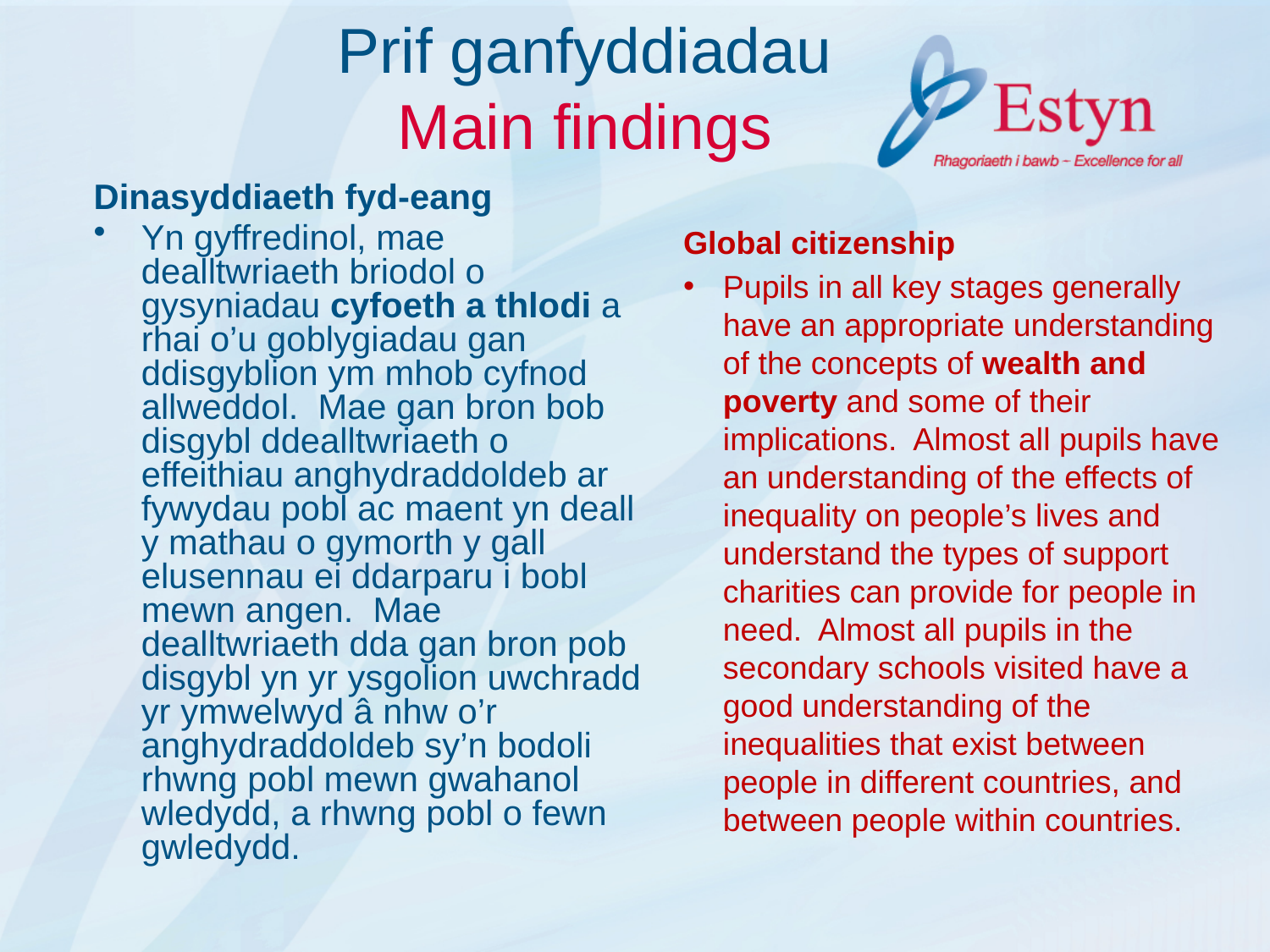

# Prif ganfyddiadau Main findings
Dinasyddiaeth fyd-eang
Yn gyffredinol, mae dealltwriaeth briodol o gysyniadau cyfoeth a thlodi a rhai o’u goblygiadau gan ddisgyblion ym mhob cyfnod allweddol.  Mae gan bron bob disgybl ddealltwriaeth o effeithiau anghydraddoldeb ar fywydau pobl ac maent yn deall y mathau o gymorth y gall elusennau ei ddarparu i bobl mewn angen.  Mae dealltwriaeth dda gan bron pob disgybl yn yr ysgolion uwchradd yr ymwelwyd â nhw o’r anghydraddoldeb sy’n bodoli rhwng pobl mewn gwahanol wledydd, a rhwng pobl o fewn gwledydd.

Global citizenship
Pupils in all key stages generally have an appropriate understanding of the concepts of wealth and poverty and some of their implications.  Almost all pupils have an understanding of the effects of inequality on people’s lives and understand the types of support charities can provide for people in need.  Almost all pupils in the secondary schools visited have a good understanding of the inequalities that exist between people in different countries, and between people within countries.